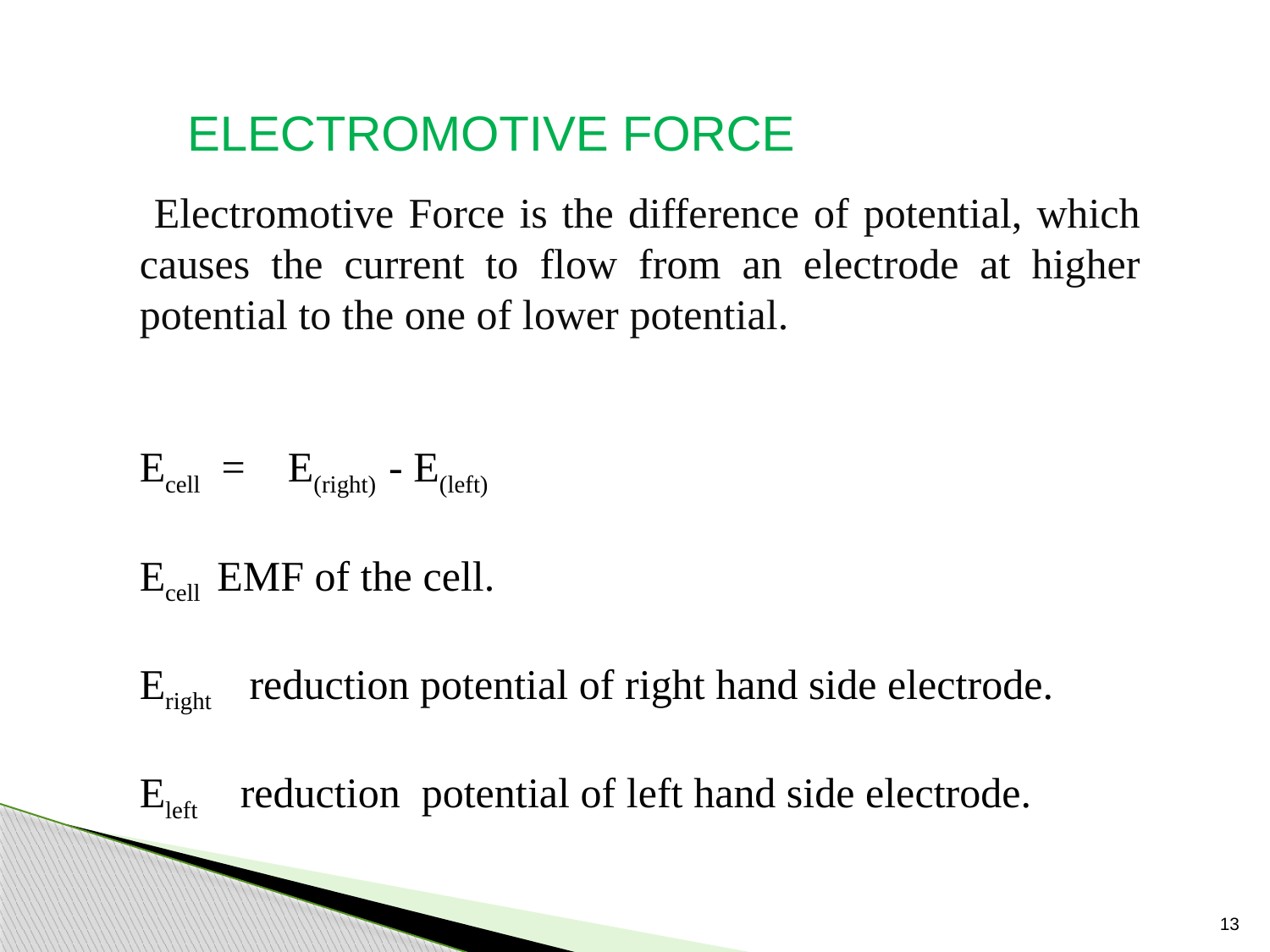

ELECTROMOTIVE FORCE
 Electromotive Force is the difference of potential, which causes the current to flow from an electrode at higher potential to the one of lower potential.

Ecell  =    E(right)  - E(left)

Ecell  EMF of the cell.

Eright    reduction potential of right hand side electrode.

Eleft    reduction  potential of left hand side electrode.

13